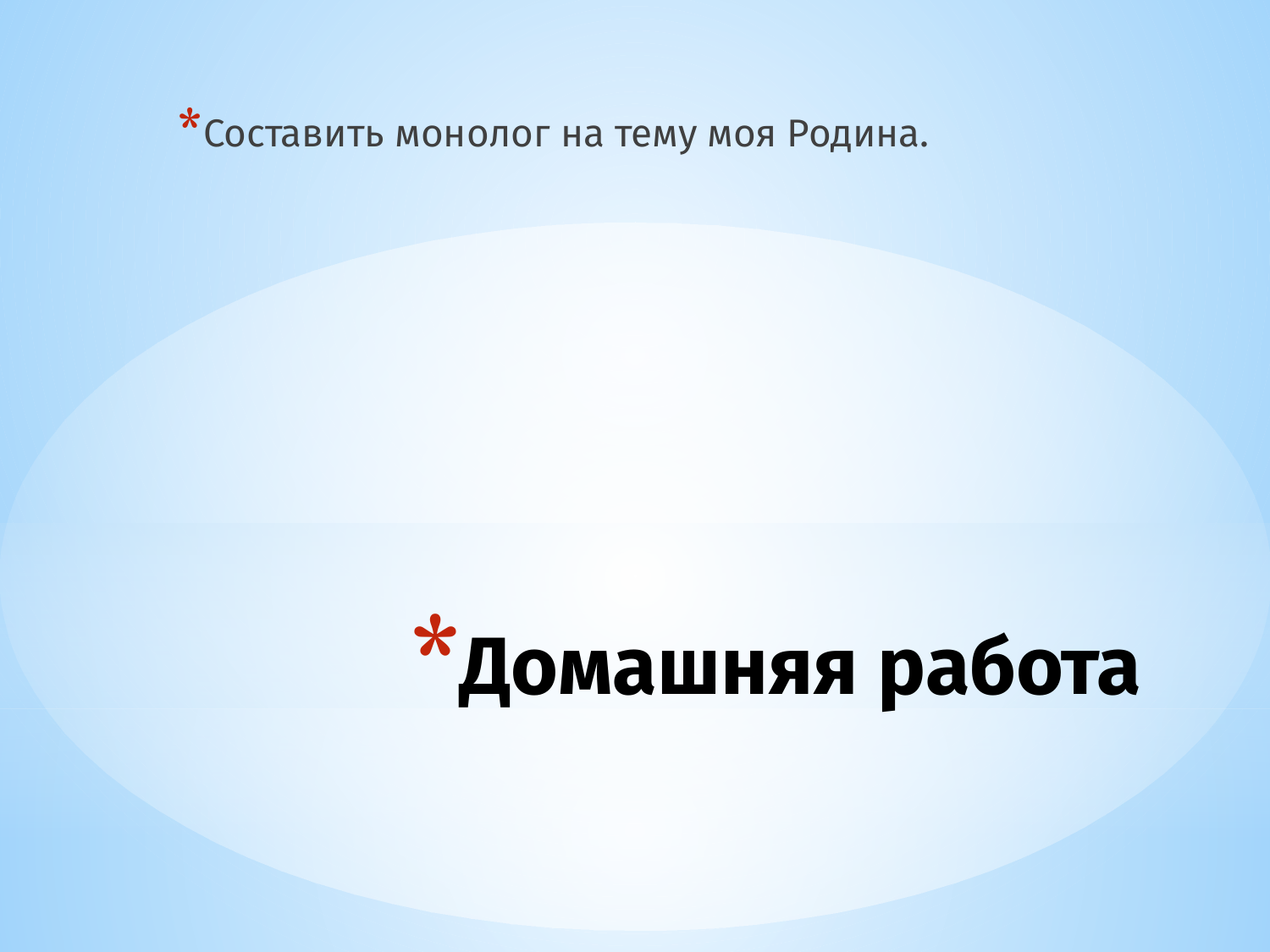

Составить монолог на тему моя Родина.
# Домашняя работа